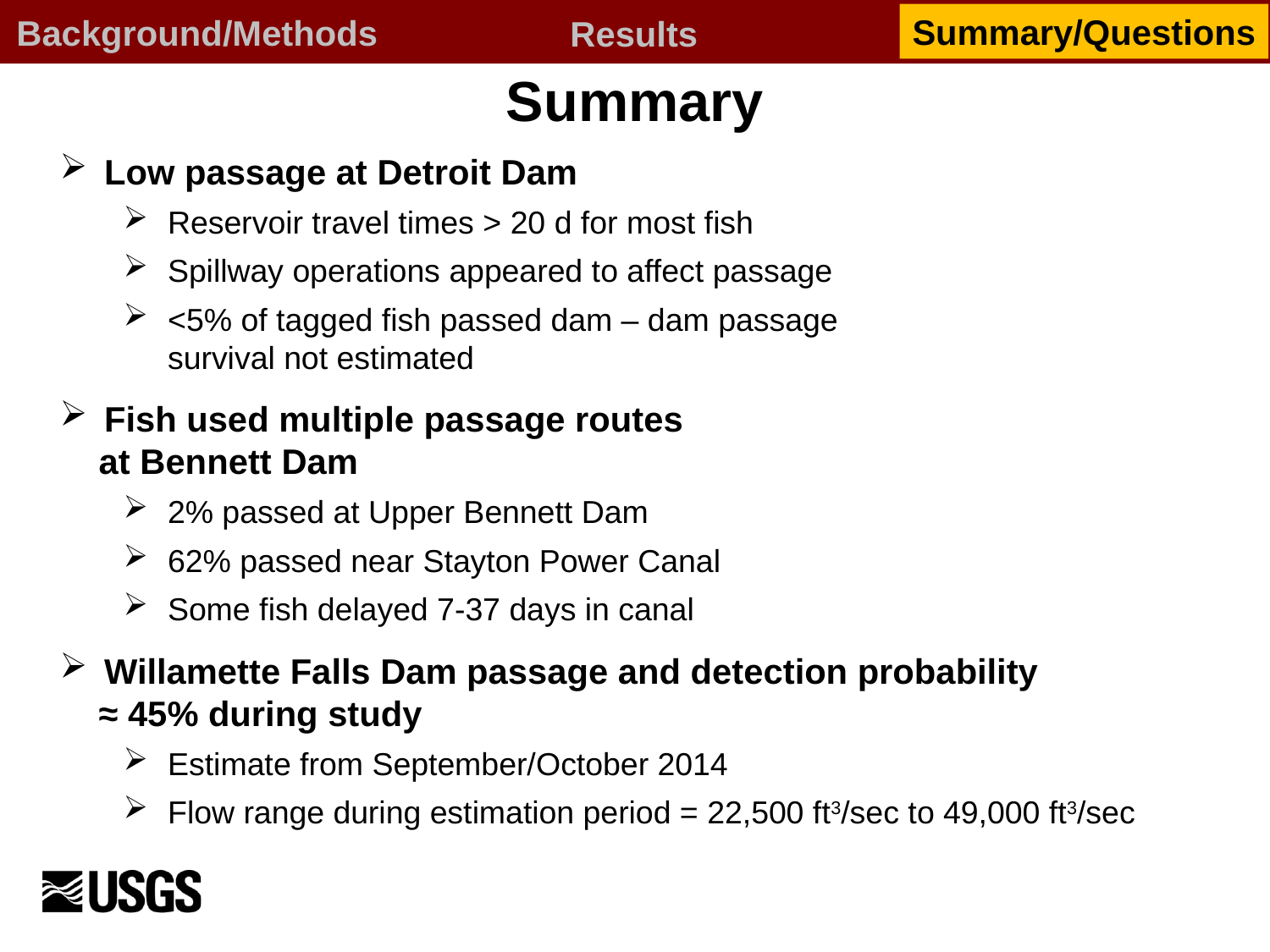

Summary/Questions
Background/Methods
Results
# Summary
Low passage at Detroit Dam
Reservoir travel times > 20 d for most fish
Spillway operations appeared to affect passage
<5% of tagged fish passed dam – dam passage
     survival not estimated
Fish used multiple passage routes
    at Bennett Dam
2% passed at Upper Bennett Dam
62% passed near Stayton Power Canal
Some fish delayed 7-37 days in canal
Willamette Falls Dam passage and detection probability
    ≈ 45% during study
Estimate from September/October 2014
Flow range during estimation period = 22,500 ft3/sec to 49,000 ft3/sec